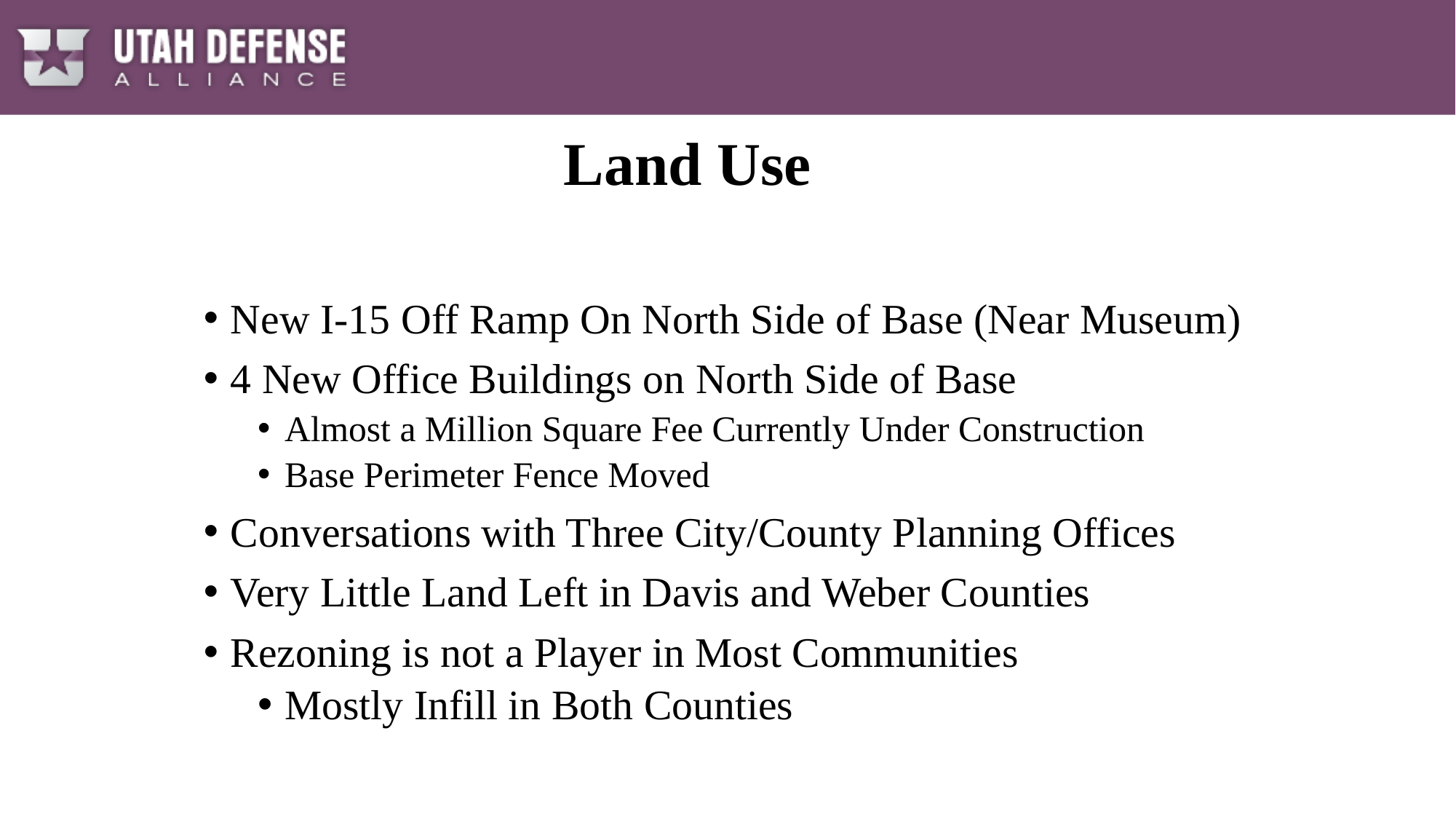

# Land Use
New I-15 Off Ramp On North Side of Base (Near Museum)
4 New Office Buildings on North Side of Base
Almost a Million Square Fee Currently Under Construction
Base Perimeter Fence Moved
Conversations with Three City/County Planning Offices
Very Little Land Left in Davis and Weber Counties
Rezoning is not a Player in Most Communities
Mostly Infill in Both Counties